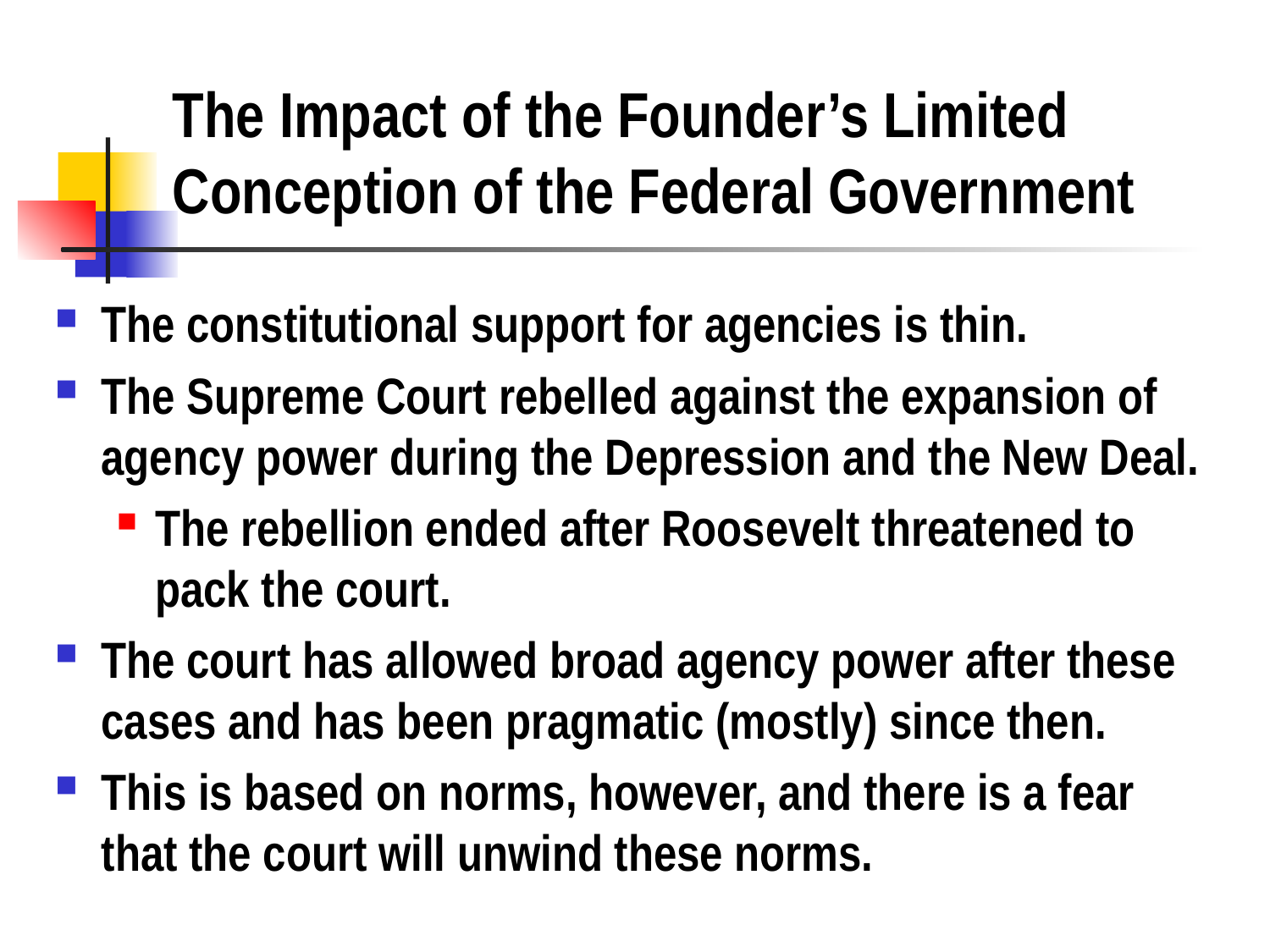

# The Impact of the Founder’s Limited Conception of the Federal Government
The constitutional support for agencies is thin.
The Supreme Court rebelled against the expansion of agency power during the Depression and the New Deal.
The rebellion ended after Roosevelt threatened to pack the court.
The court has allowed broad agency power after these cases and has been pragmatic (mostly) since then.
This is based on norms, however, and there is a fear that the court will unwind these norms.